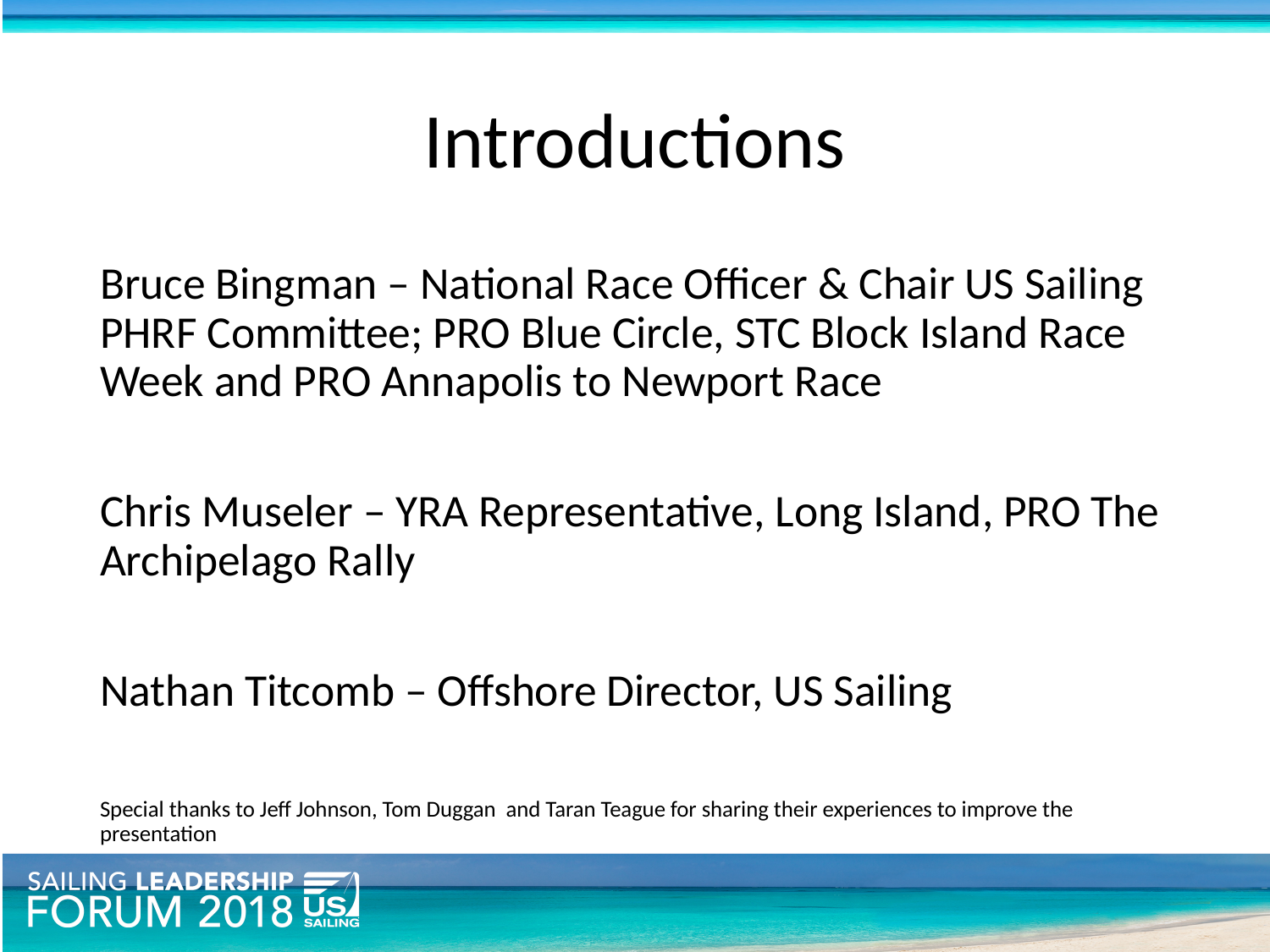

# Introductions
Bruce Bingman – National Race Officer & Chair US Sailing PHRF Committee; PRO Blue Circle, STC Block Island Race Week and PRO Annapolis to Newport Race

Chris Museler – YRA Representative, Long Island, PRO The Archipelago Rally

Nathan Titcomb – Offshore Director, US Sailing

Special thanks to Jeff Johnson, Tom Duggan  and Taran Teague for sharing their experiences to improve the presentation